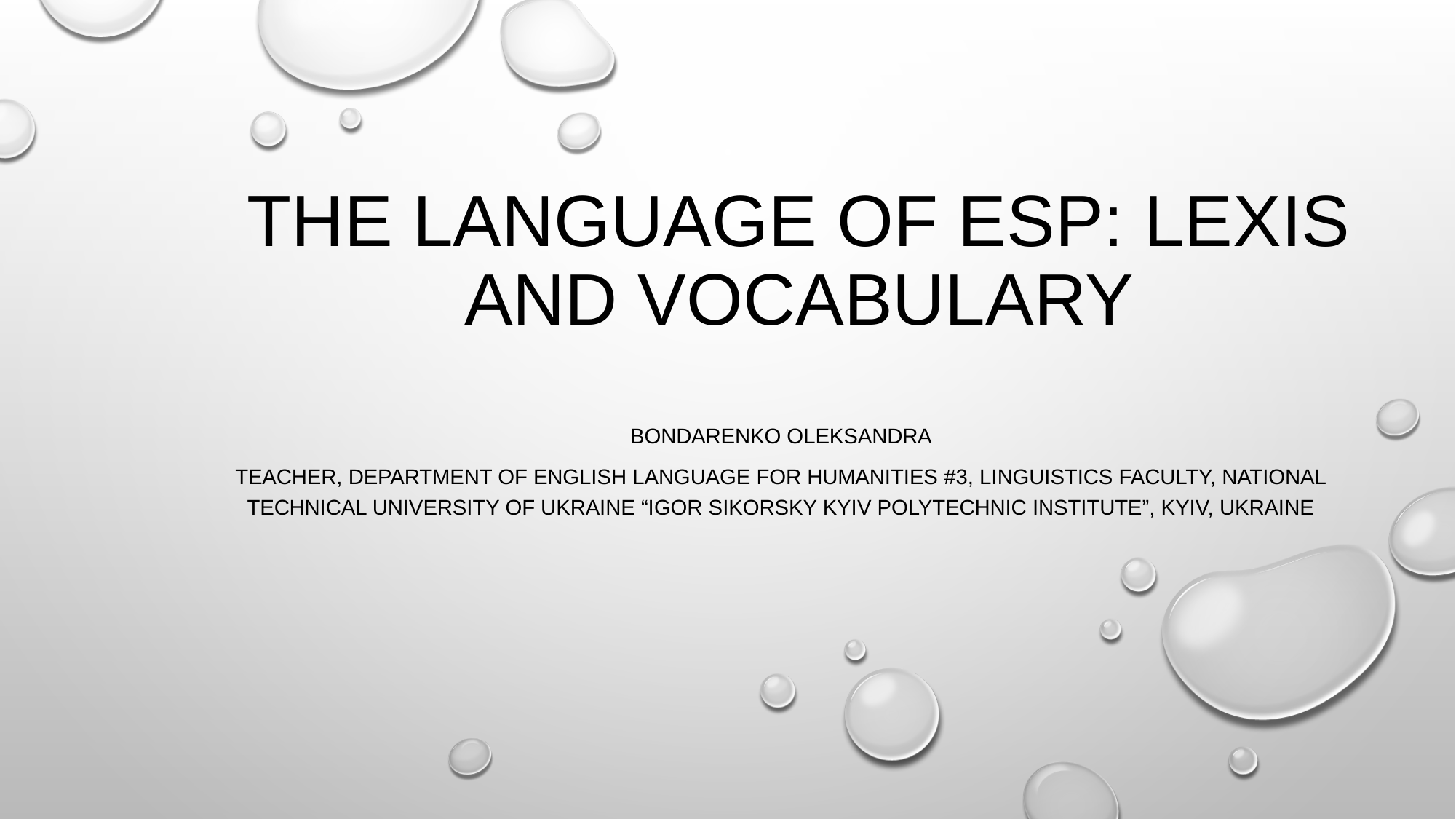

# The language of ESP: lexis and vocabulary
Bondarenko oleksandra
Teacher, Department of English language for Humanities #3, linguistics faculty, National Technical University of Ukraine “Igor Sikorsky Kyiv Polytechnic Institute”, Kyiv, Ukraine